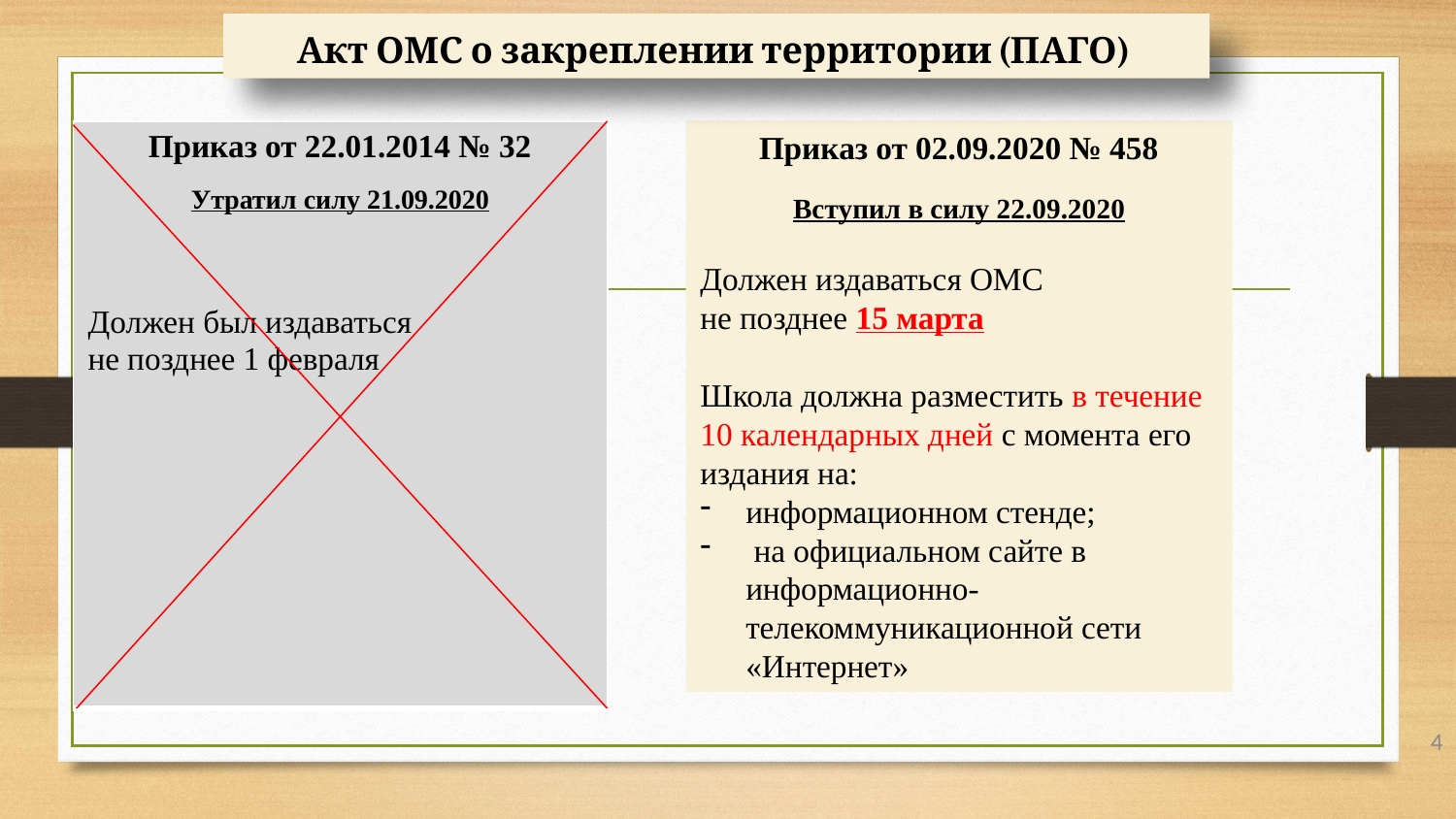

Акт ОМС о закреплении территории (ПАГО)
Акт ОМС о закреплении территории (ПАГО)
Приказ от 02.09.2020 № 458

Вступил в силу 22.09.2020

Должен издаваться ОМС
не позднее 15 марта

Школа должна разместить в течение 10 календарных дней с момента его издания на:
информационном стенде;
 на официальном сайте в информационно-телекоммуникационной сети «Интернет»
| Приказ от 22.01.2014 № 32 Утратил силу 21.09.2020 Должен был издаваться не позднее 1 февраля |
| --- |
4